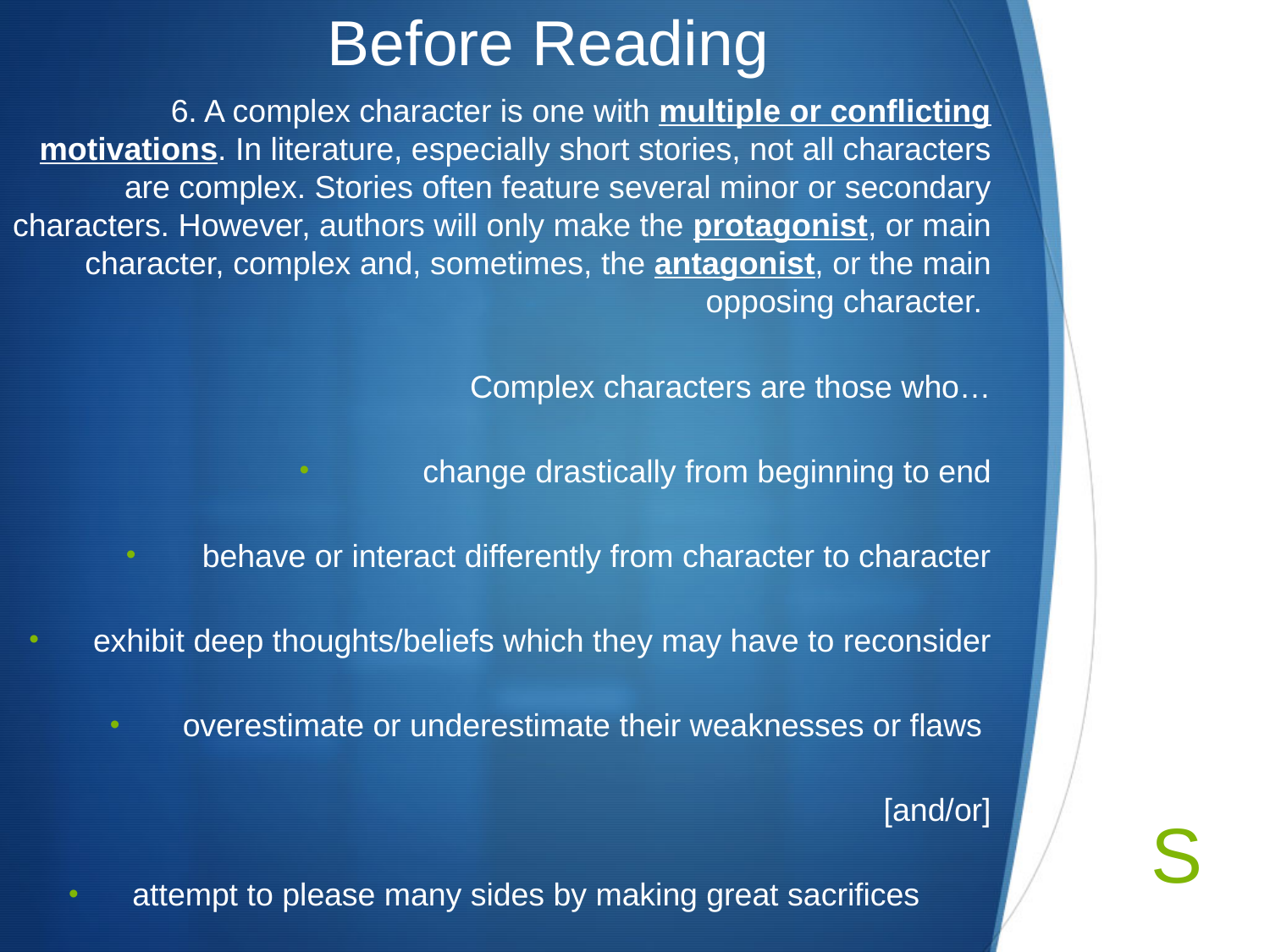

# Before Reading
6. A complex character is one with multiple or conflicting motivations. In literature, especially short stories, not all characters are complex. Stories often feature several minor or secondary characters. However, authors will only make the protagonist, or main character, complex and, sometimes, the antagonist, or the main opposing character.

Complex characters are those who…

 change drastically from beginning to end

behave or interact differently from character to character

 exhibit deep thoughts/beliefs which they may have to reconsider

overestimate or underestimate their weaknesses or flaws

[and/or]

attempt to please many sides by making great sacrifices